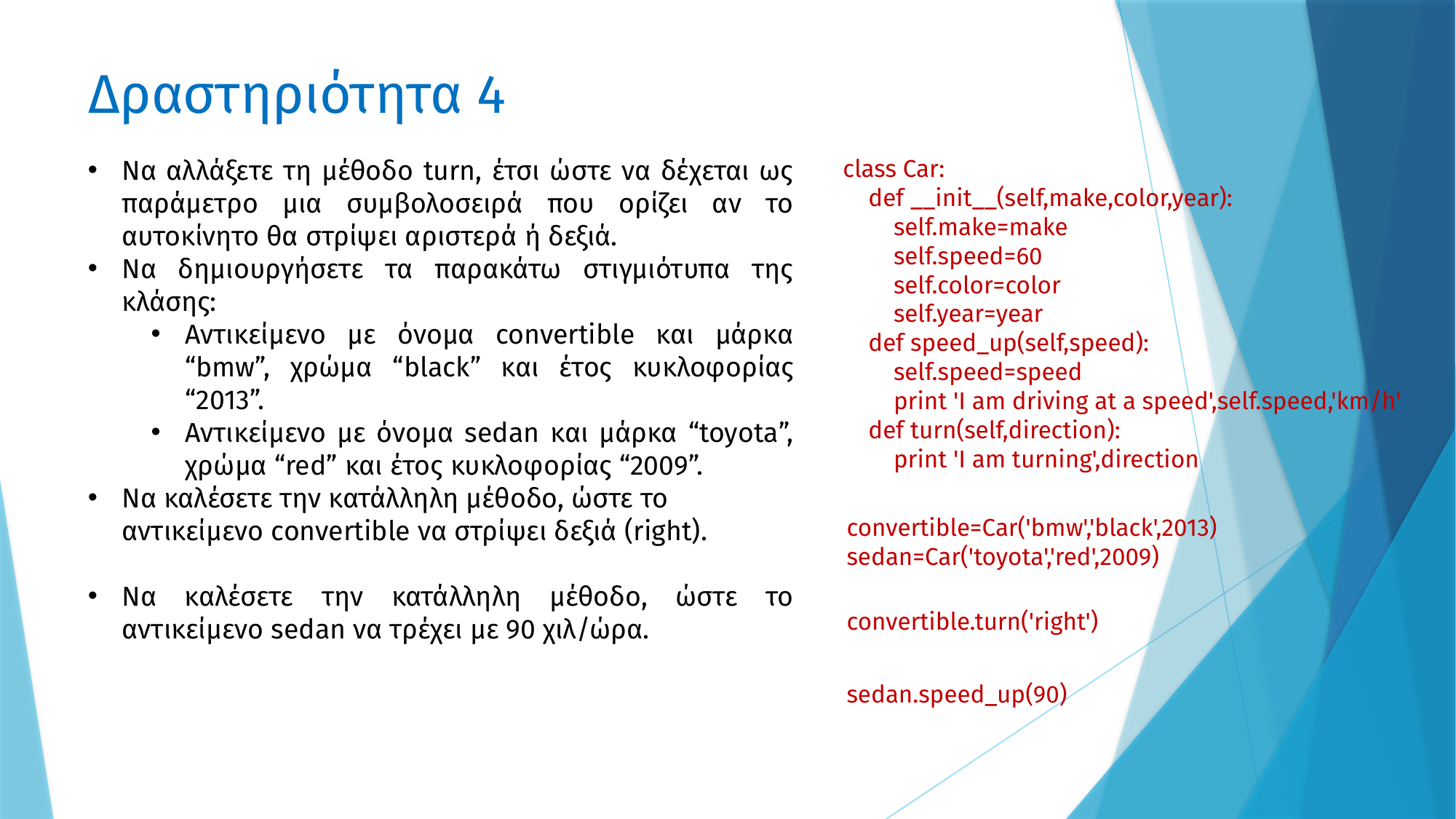

# Δραστηριότητα 4
Να αλλάξετε τη μέθοδο turn, έτσι ώστε να δέχεται ως παράμετρο μια συμβολοσειρά που ορίζει αν το αυτοκίνητο θα στρίψει αριστερά ή δεξιά.
Να δημιουργήσετε τα παρακάτω στιγμιότυπα της κλάσης:
Αντικείμενο με όνομα convertible και μάρκα “bmw”, χρώμα “black” και έτος κυκλοφορίας “2013”.
Αντικείμενο με όνομα sedan και μάρκα “toyota”, χρώμα “red” και έτος κυκλοφορίας “2009”.
Να καλέσετε την κατάλληλη μέθοδο, ώστε το αντικείμενο convertible να στρίψει δεξιά (right).

Να καλέσετε την κατάλληλη μέθοδο, ώστε το αντικείμενο sedan να τρέχει με 90 χιλ/ώρα.

class Car:
    def __init__(self,make,color,year):
        self.make=make
        self.speed=60
        self.color=color
        self.year=year
    def speed_up(self,speed):
        self.speed=speed
        print 'I am driving at a speed',self.speed,'km/h'
    def turn(self,direction):
        print 'I am turning',direction

convertible=Car('bmw','black',2013)
sedan=Car('toyota','red',2009)
convertible.turn('right')
sedan.speed_up(90)